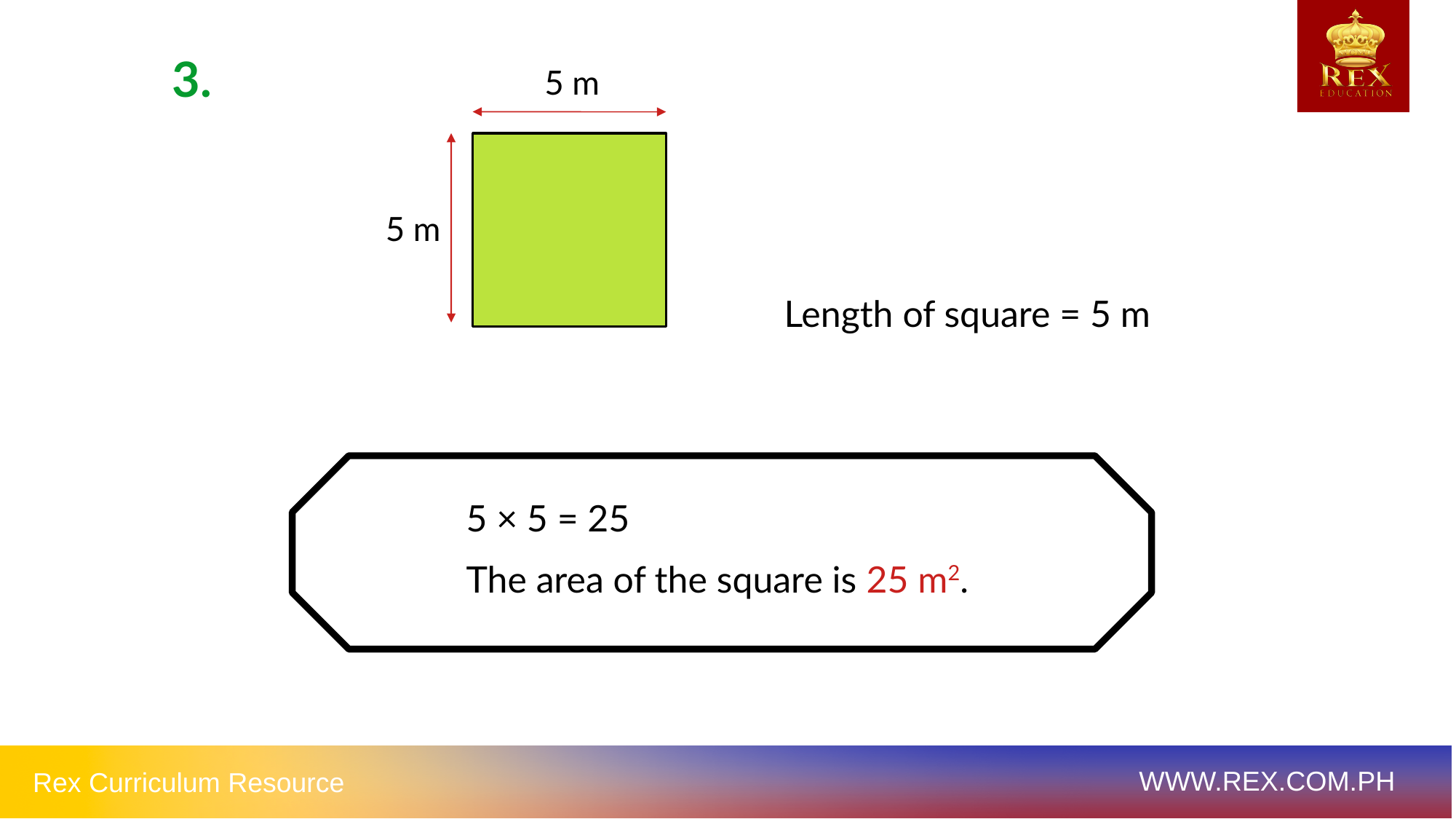

3.
5 m

5 m
Length of square = 5 m

5 × 5 = 25
The area of the square is 25 m2.